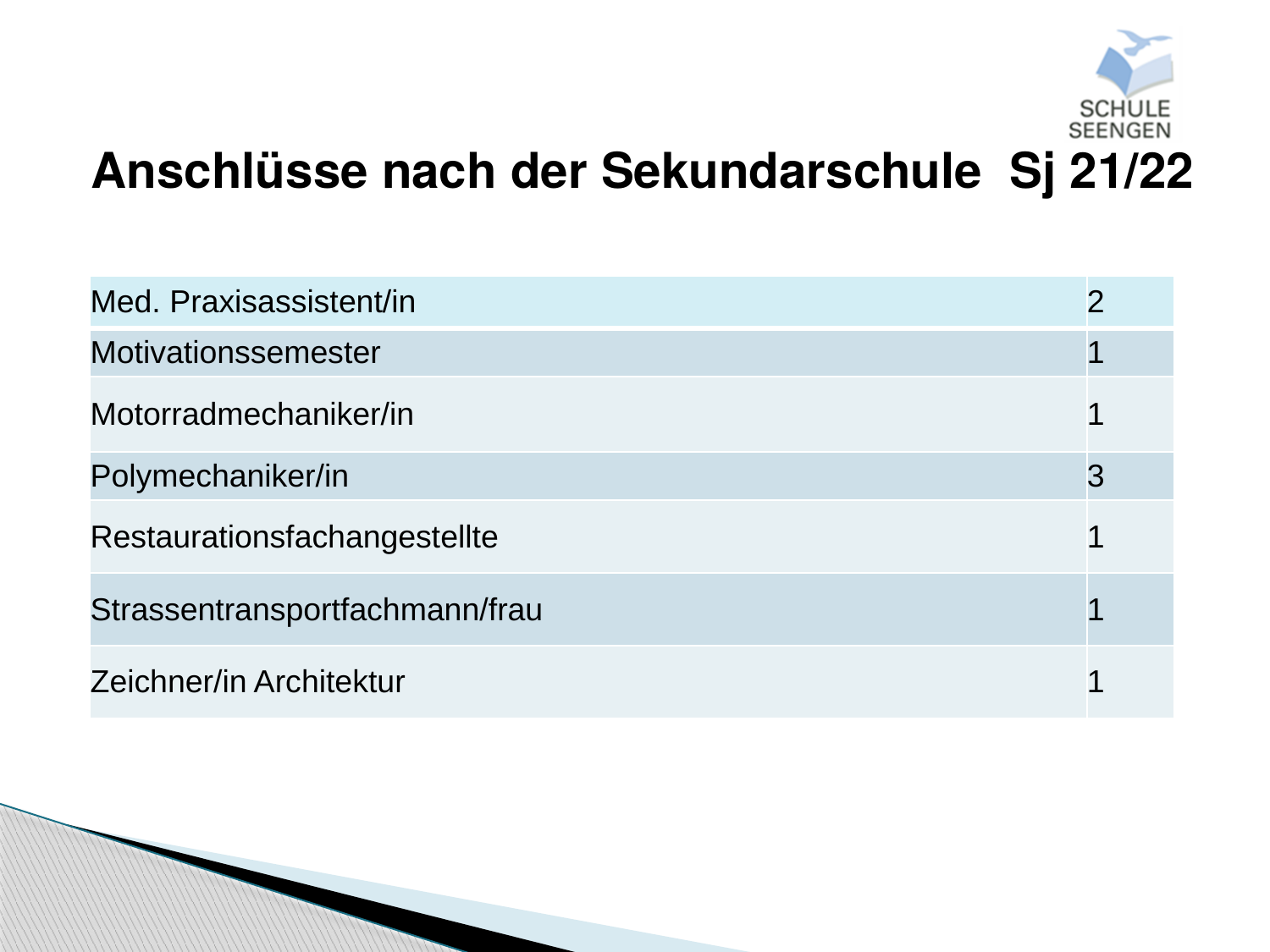

#
Anschlüsse nach der Sekundarschule  Sj 21/22
| Med. Praxisassistent/in | 2 |
| --- | --- |
| Motivationssemester | 1 |
| Motorradmechaniker/in | 1 |
| Polymechaniker/in | 3 |
| Restaurationsfachangestellte | 1 |
| Strassentransportfachmann/frau | 1 |
| Zeichner/in Architektur | 1 |